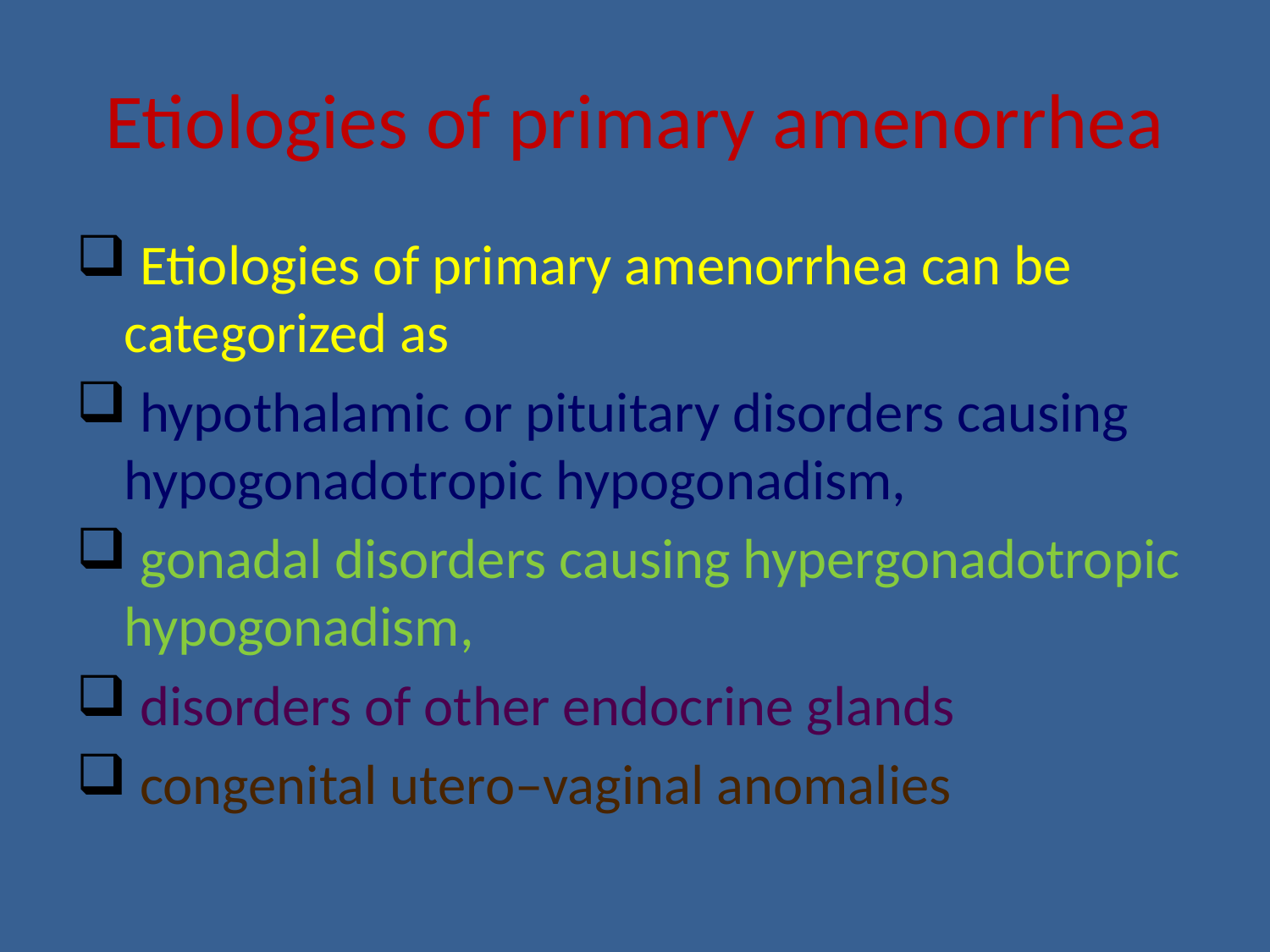

# Etiologies of primary amenorrhea
 Etiologies of primary amenorrhea can be categorized as
 hypothalamic or pituitary disorders causing hypogonadotropic hypogonadism,
 gonadal disorders causing hypergonadotropic hypogonadism,
 disorders of other endocrine glands
 congenital utero–vaginal anomalies